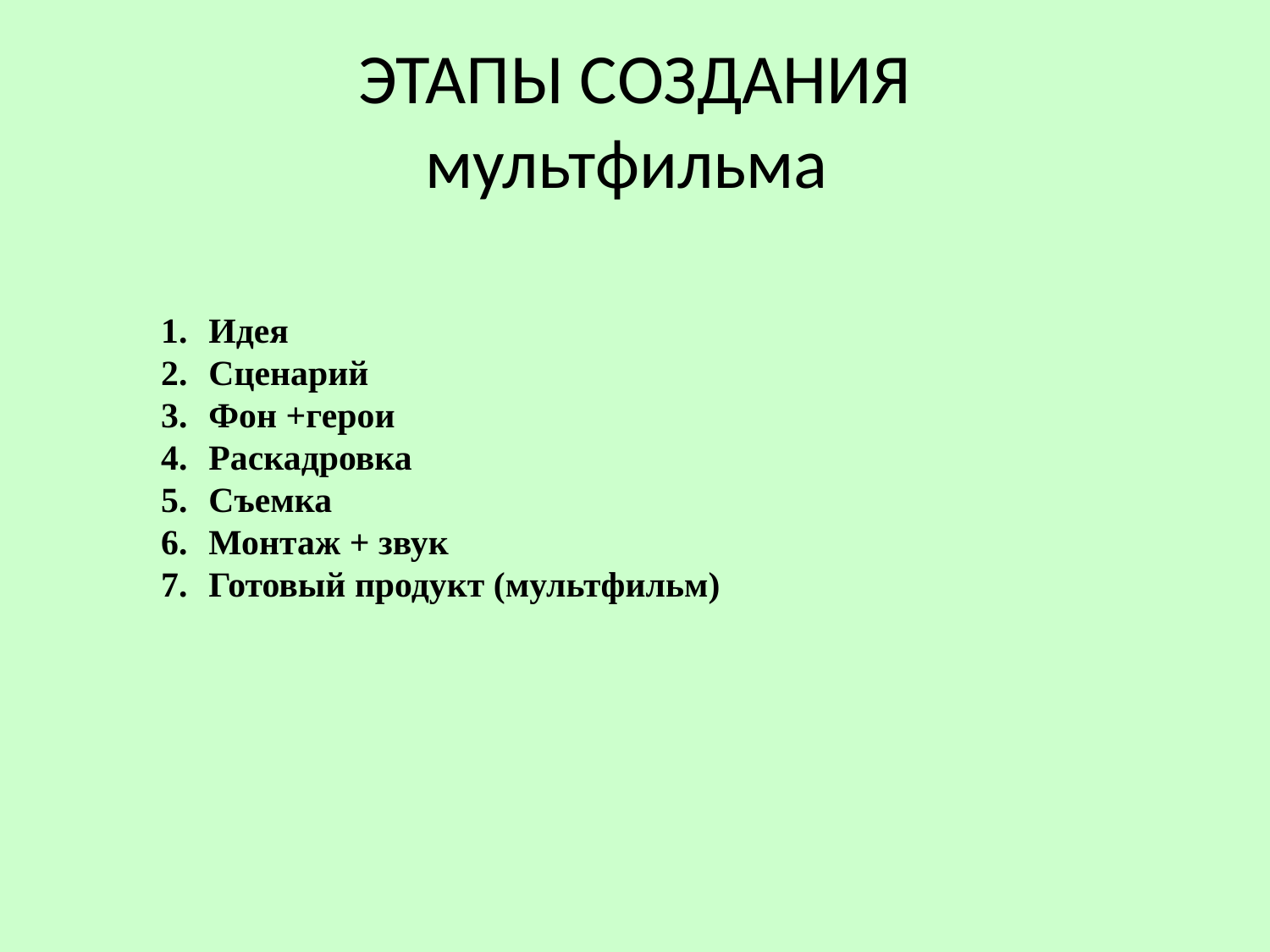

# ЭТАПЫ СОЗДАНИЯ мультфильма

Идея
Сценарий
Фон +герои
Раскадровка
Съемка
Монтаж + звук
Готовый продукт (мультфильм)